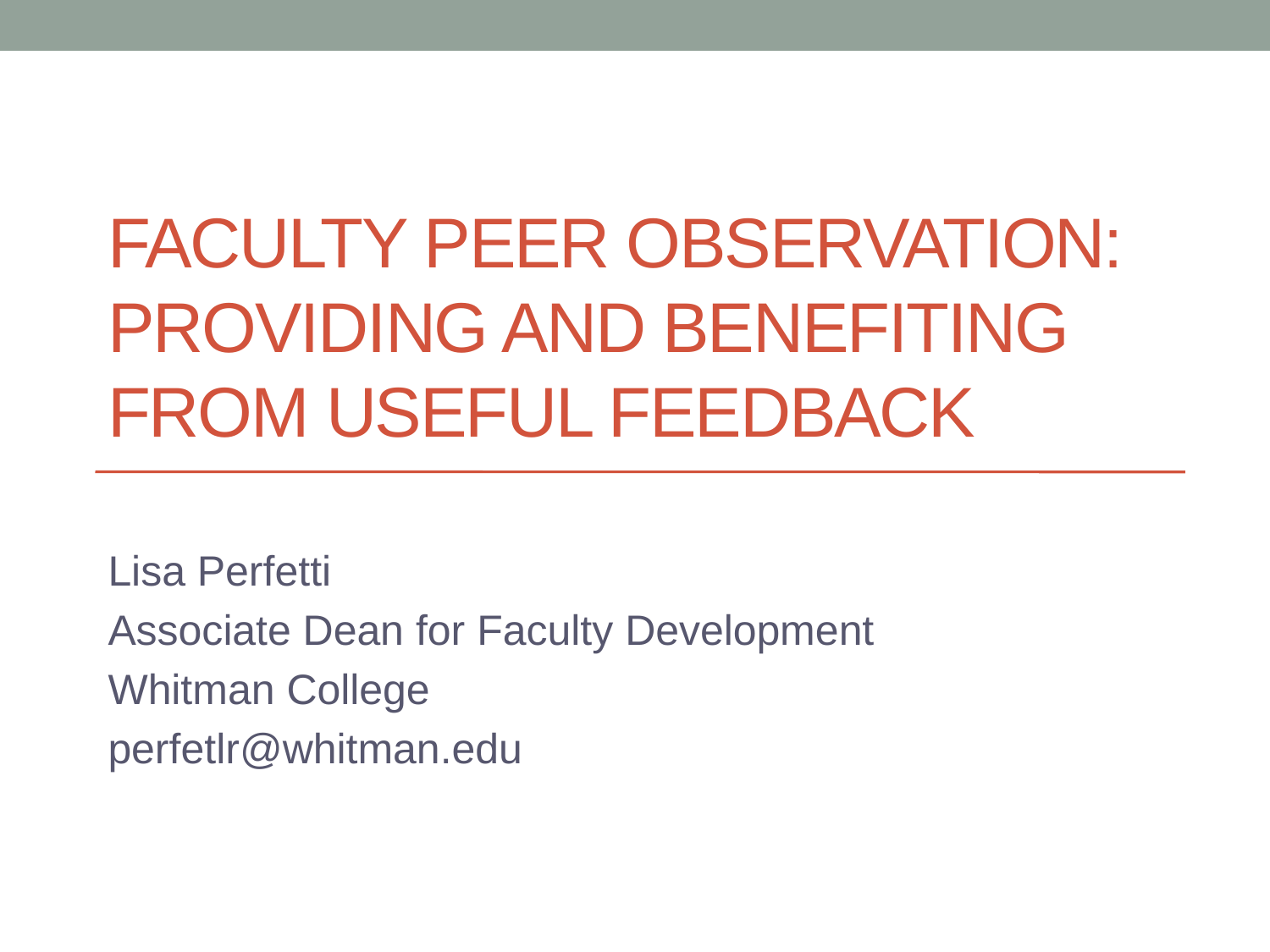

# Faculty Peer Observation: Providing and Benefiting from Useful Feedback
Lisa Perfetti
Associate Dean for Faculty Development
Whitman College
perfetlr@whitman.edu